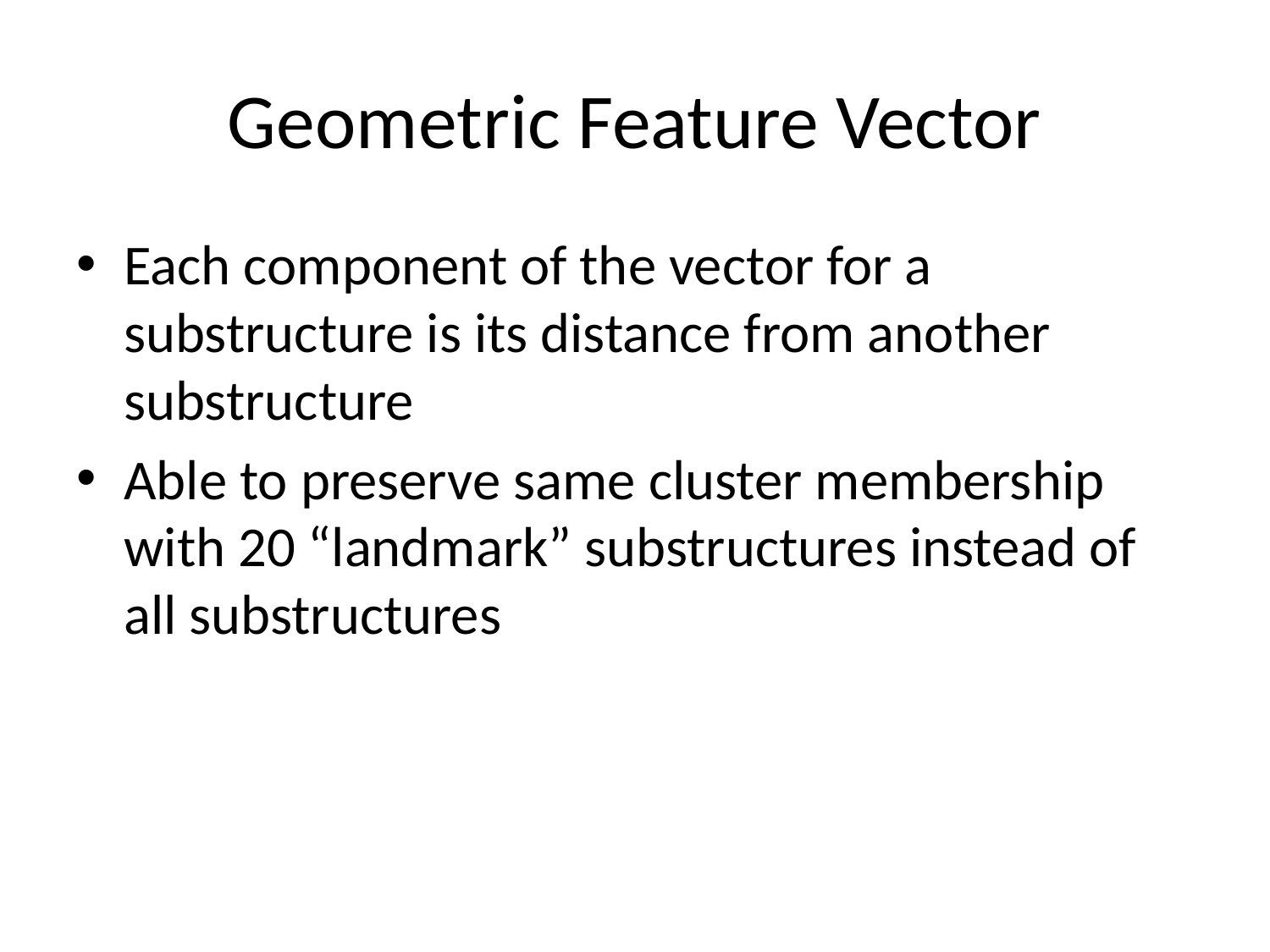

# Geometric Feature Vector
Each component of the vector for a substructure is its distance from another substructure
Able to preserve same cluster membership with 20 “landmark” substructures instead of all substructures